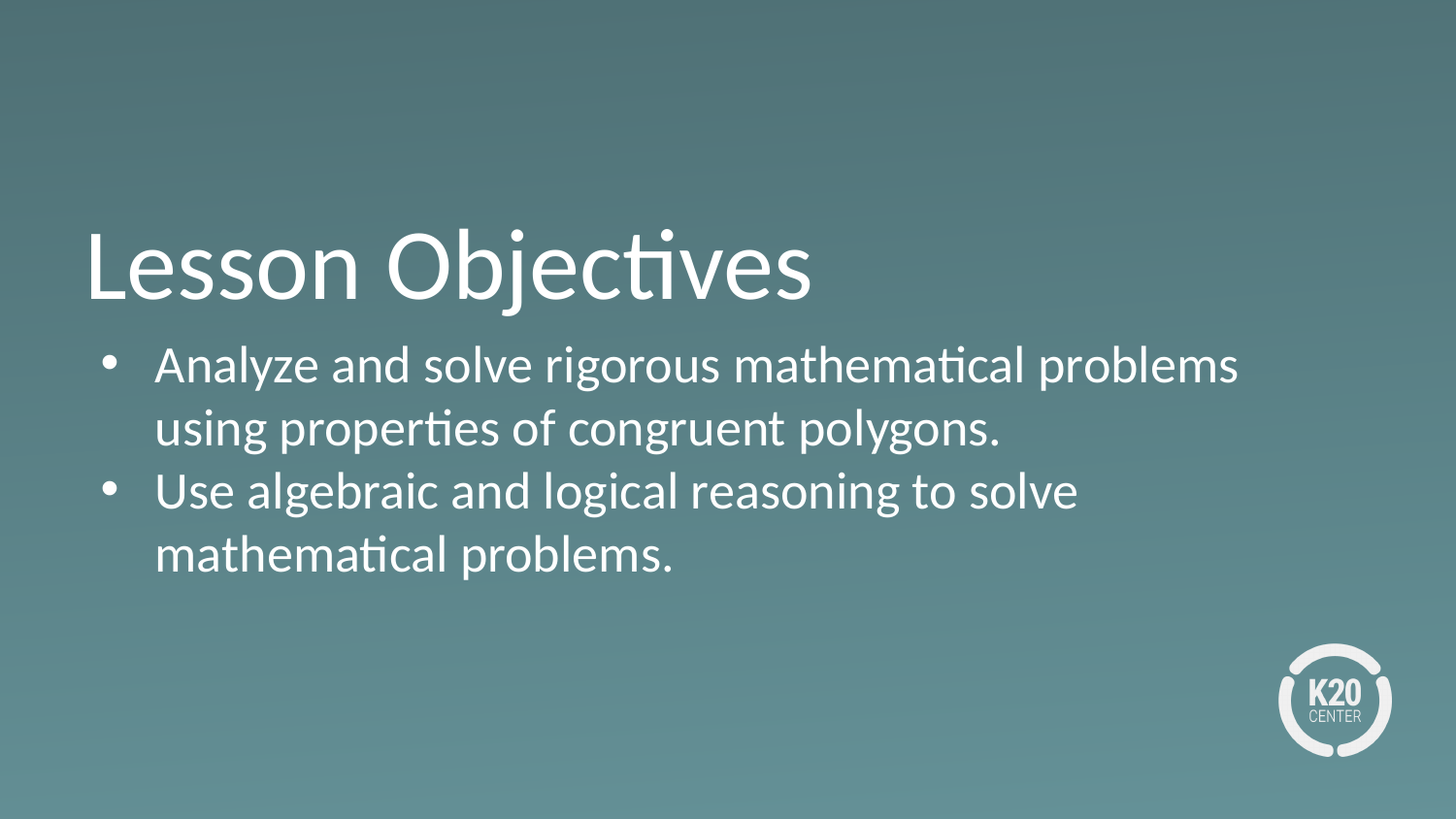

# Lesson Objectives
Analyze and solve rigorous mathematical problems using properties of congruent polygons.
Use algebraic and logical reasoning to solve mathematical problems.